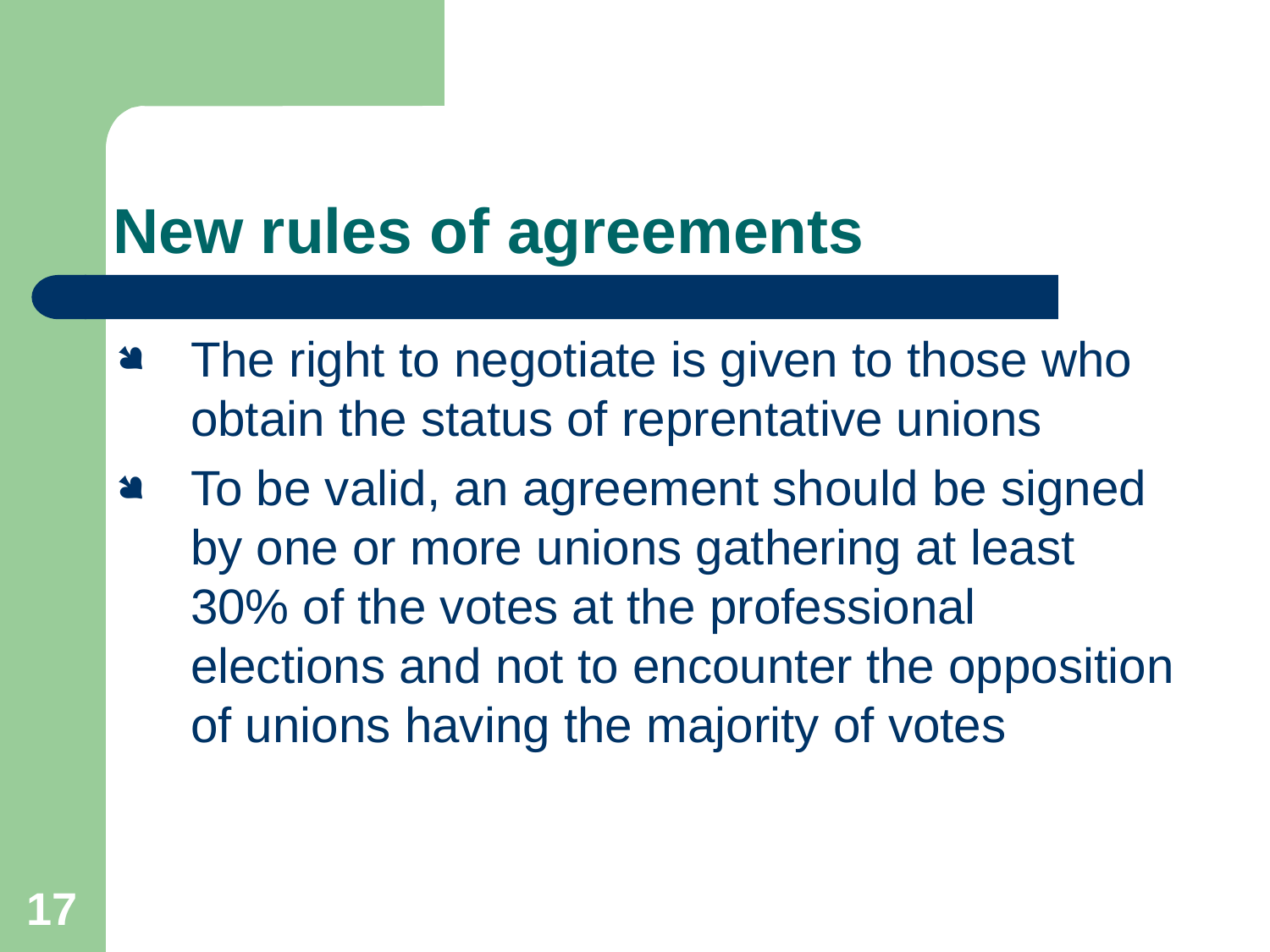

New rules of agreements
The right to negotiate is given to those who obtain the status of reprentative unions
To be valid, an agreement should be signed by one or more unions gathering at least 30% of the votes at the professional elections and not to encounter the opposition of unions having the majority of votes
17